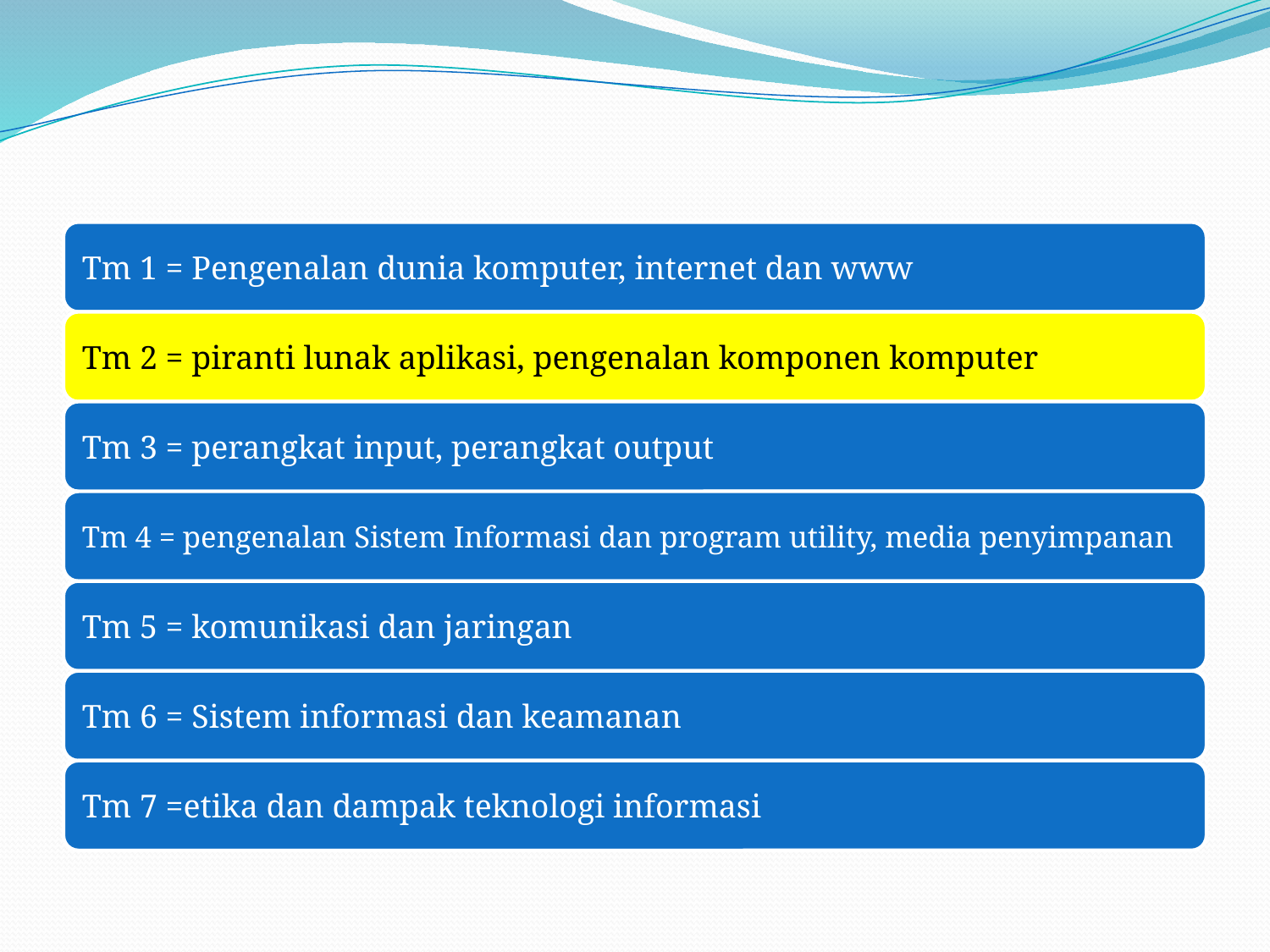

#
Tm 1 = Pengenalan dunia komputer, internet dan www
Tm 2 = piranti lunak aplikasi, pengenalan komponen komputer
Tm 3 = perangkat input, perangkat output
Tm 4 = pengenalan Sistem Informasi dan program utility, media penyimpanan
Tm 5 = komunikasi dan jaringan
Tm 6 = Sistem informasi dan keamanan
Tm 7 =etika dan dampak teknologi informasi